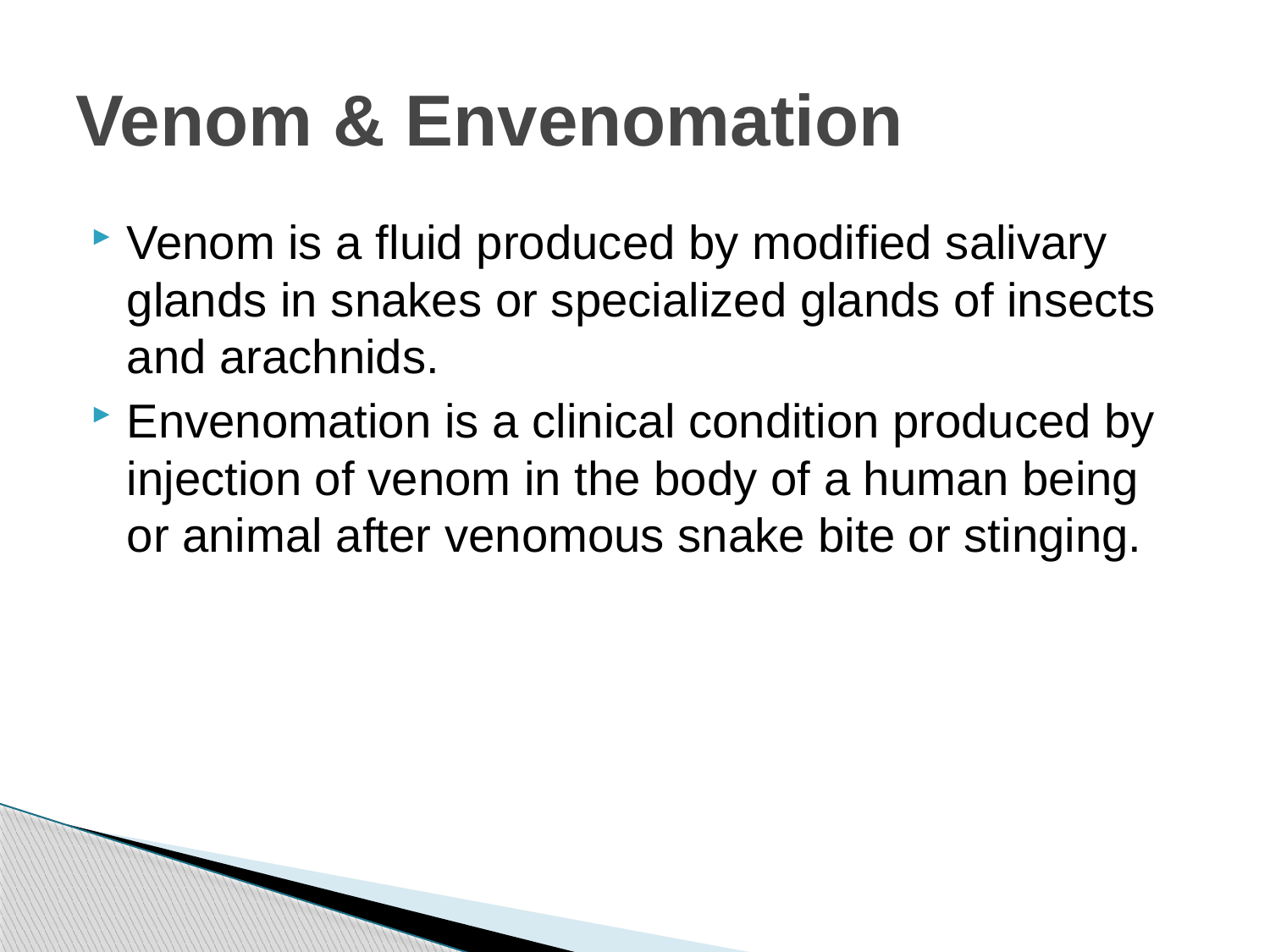

# Venom & Envenomation
Venom is a fluid produced by modified salivary glands in snakes or specialized glands of insects and arachnids.
Envenomation is a clinical condition produced by injection of venom in the body of a human being or animal after venomous snake bite or stinging.